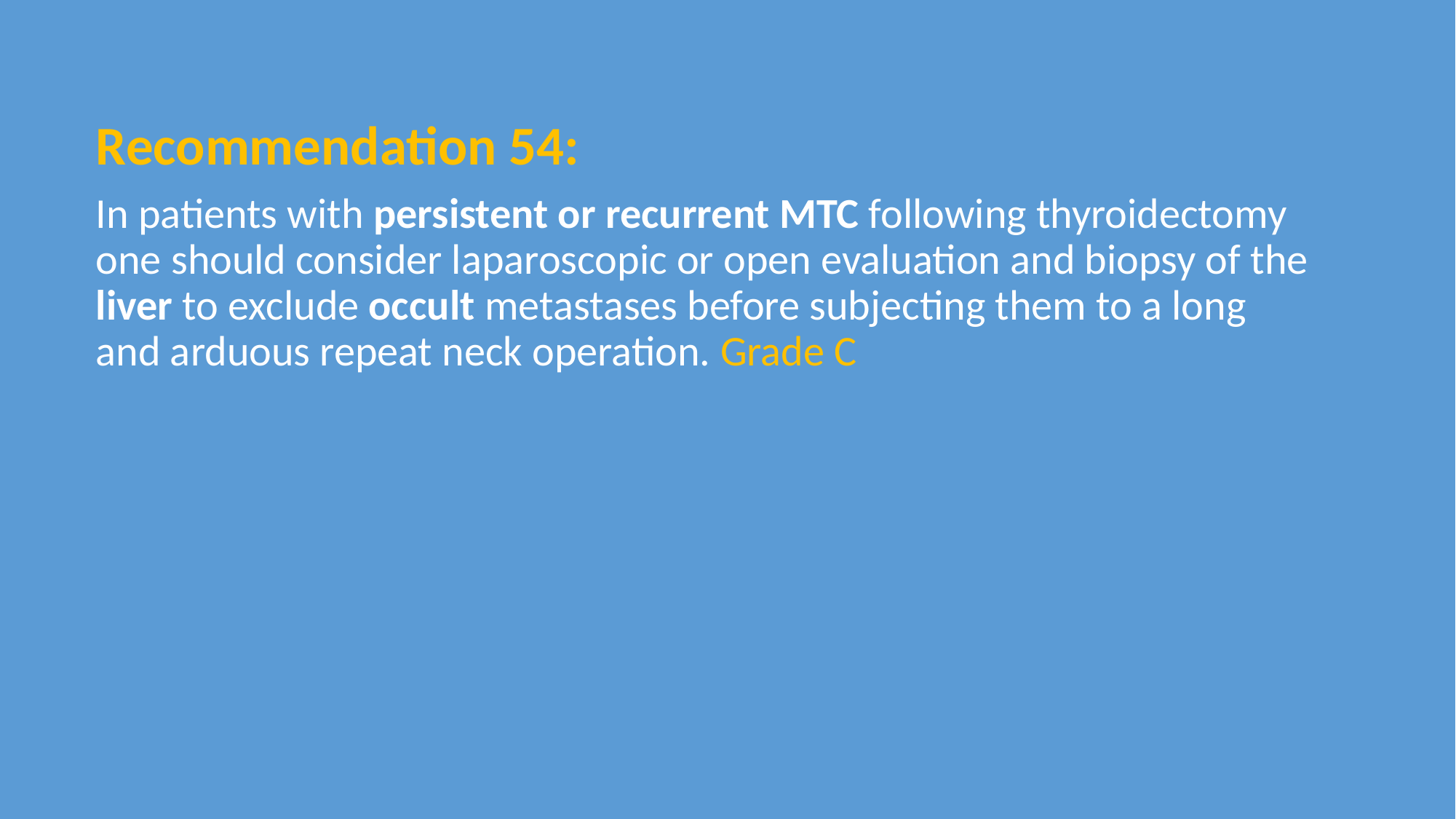

Recommendation 54:
In patients with persistent or recurrent MTC following thyroidectomy one should consider laparoscopic or open evaluation and biopsy of the liver to exclude occult metastases before subjecting them to a long and arduous repeat neck operation. Grade C